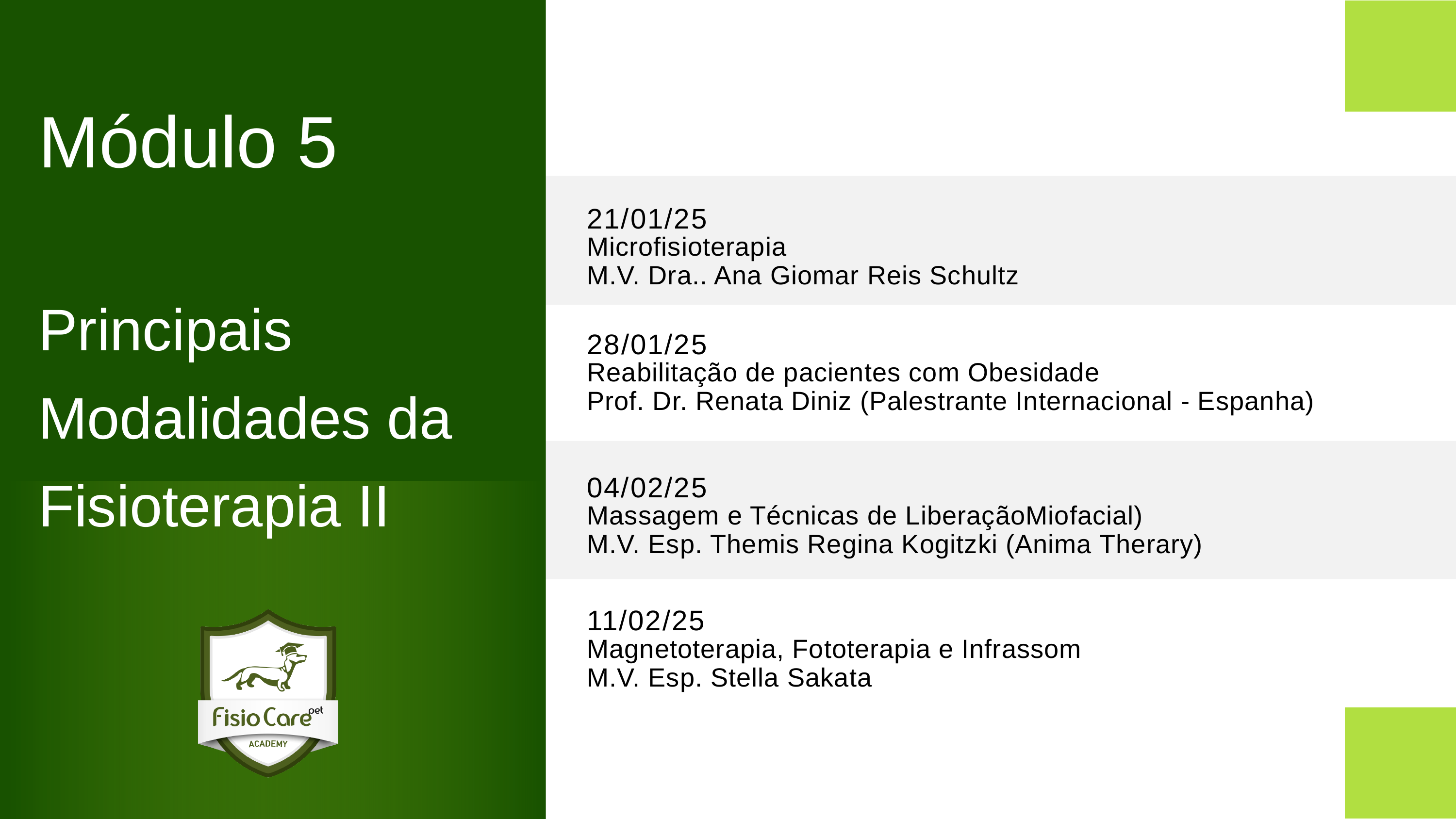

Módulo 5

21/01/25
Microfisioterapia
M.V. Dra.. Ana Giomar Reis Schultz
Principais Modalidades da Fisioterapia II
28/01/25
Reabilitação de pacientes com Obesidade
Prof. Dr. Renata Diniz (Palestrante Internacional - Espanha)

04/02/25
Massagem e Técnicas de LiberaçãoMiofacial)
M.V. Esp. Themis Regina Kogitzki (Anima Therary)

11/02/25
Magnetoterapia, Fototerapia e Infrassom
M.V. Esp. Stella Sakata